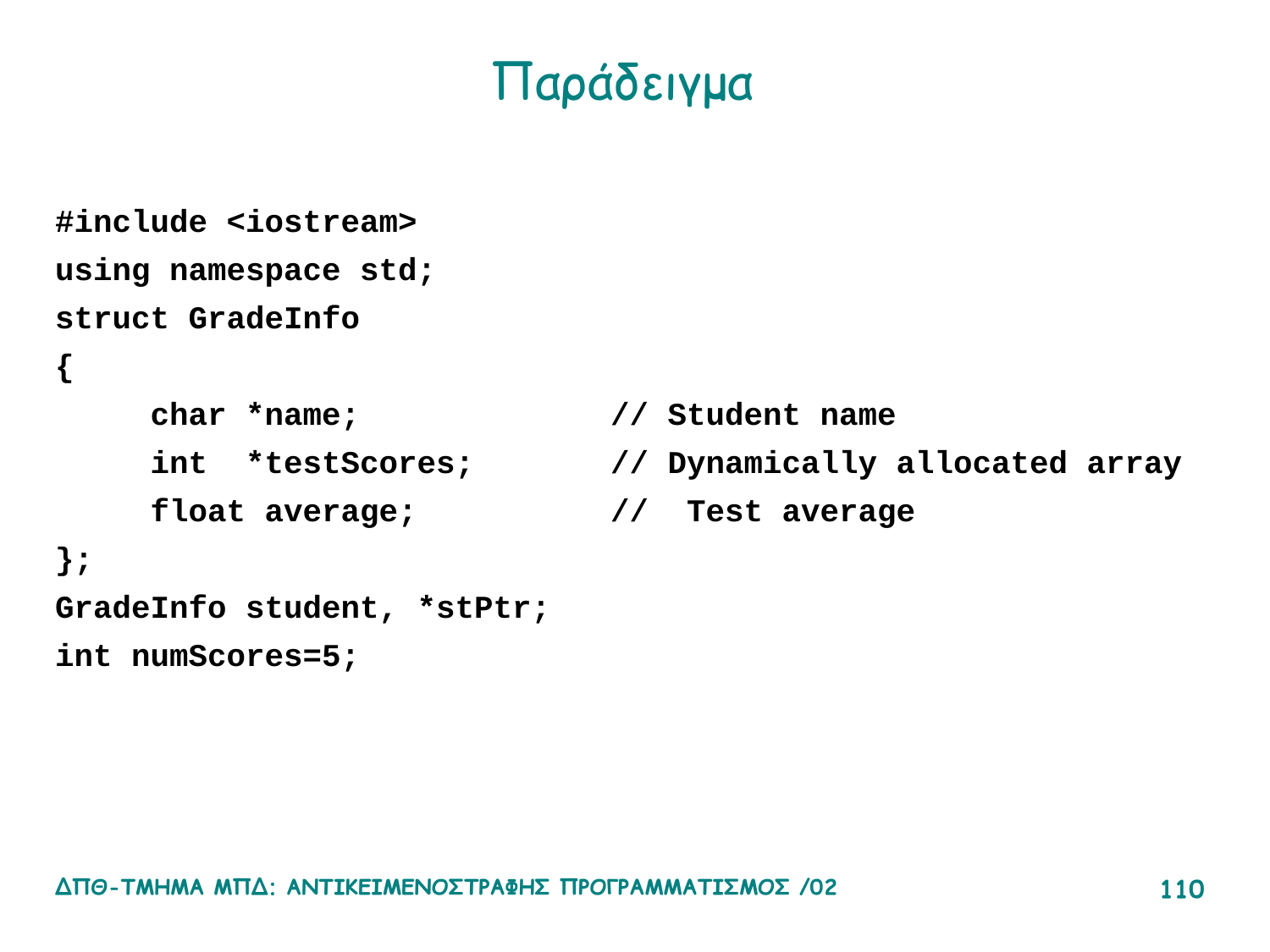

# Παράδειγμα
#include <iostream>
using namespace std;
struct GradeInfo
{
     char *name;		// Student name
     int  *testScores;  	// Dynamically allocated array
     float average;     	//  Test average
};
GradeInfo student, *stPtr;
int numScores=5;

ΔΠΘ-ΤΜΗΜΑ ΜΠΔ: ΑΝΤΙΚΕΙΜΕΝΟΣΤΡΑΦΗΣ ΠΡΟΓΡΑΜΜΑΤΙΣΜΟΣ /02
110